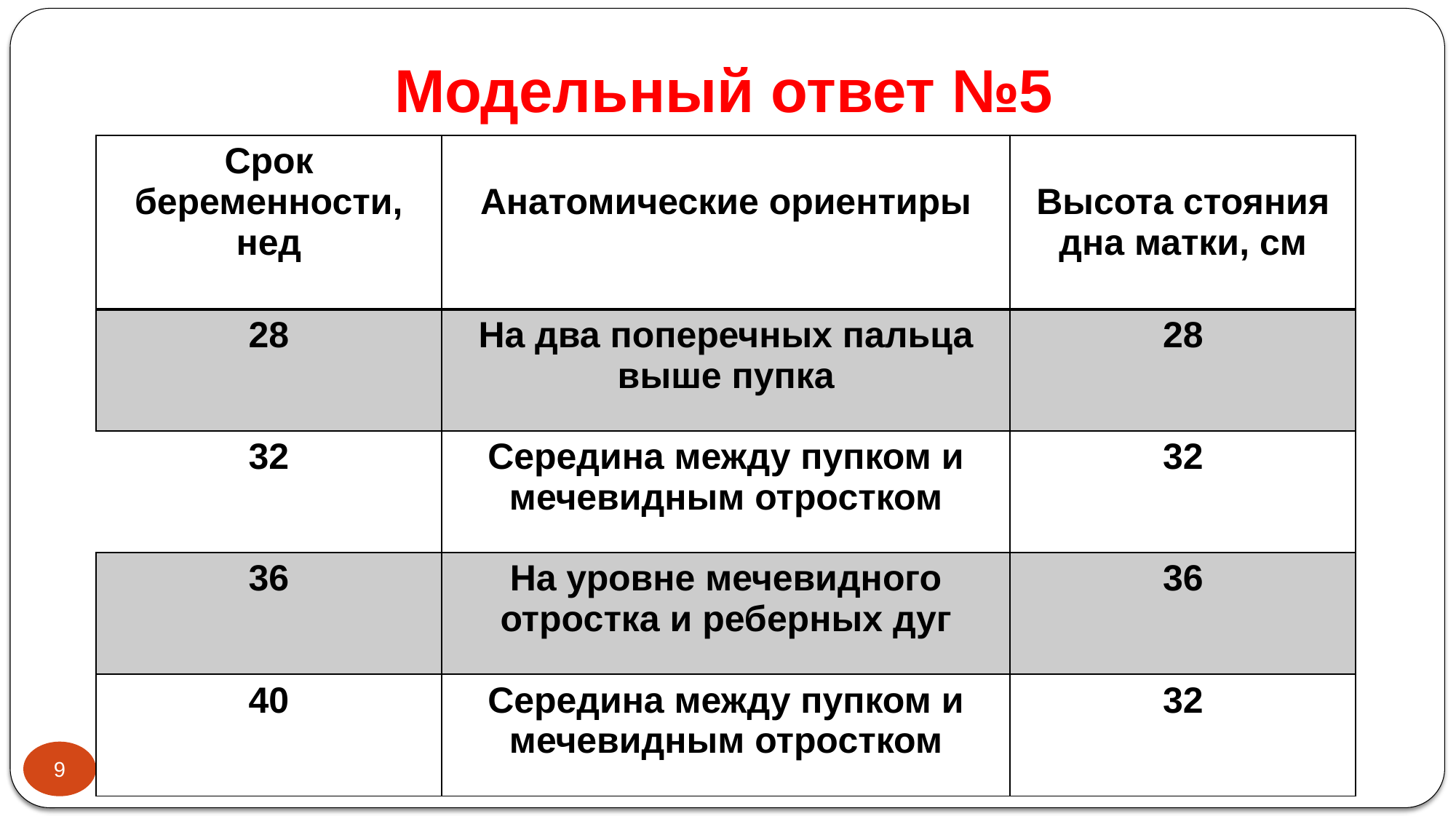

# Модельный ответ №5
| Срок беременности, нед | Анатомические ориентиры | Высота стояния дна матки, см |
| --- | --- | --- |
| 28 | На два поперечных пальца выше пупка | 28 |
| 32 | Середина между пупком и мечевидным отростком | 32 |
| 36 | На уровне мечевидного отростка и реберных дуг | 36 |
| 40 | Середина между пупком и мечевидным отростком | 32 |
9